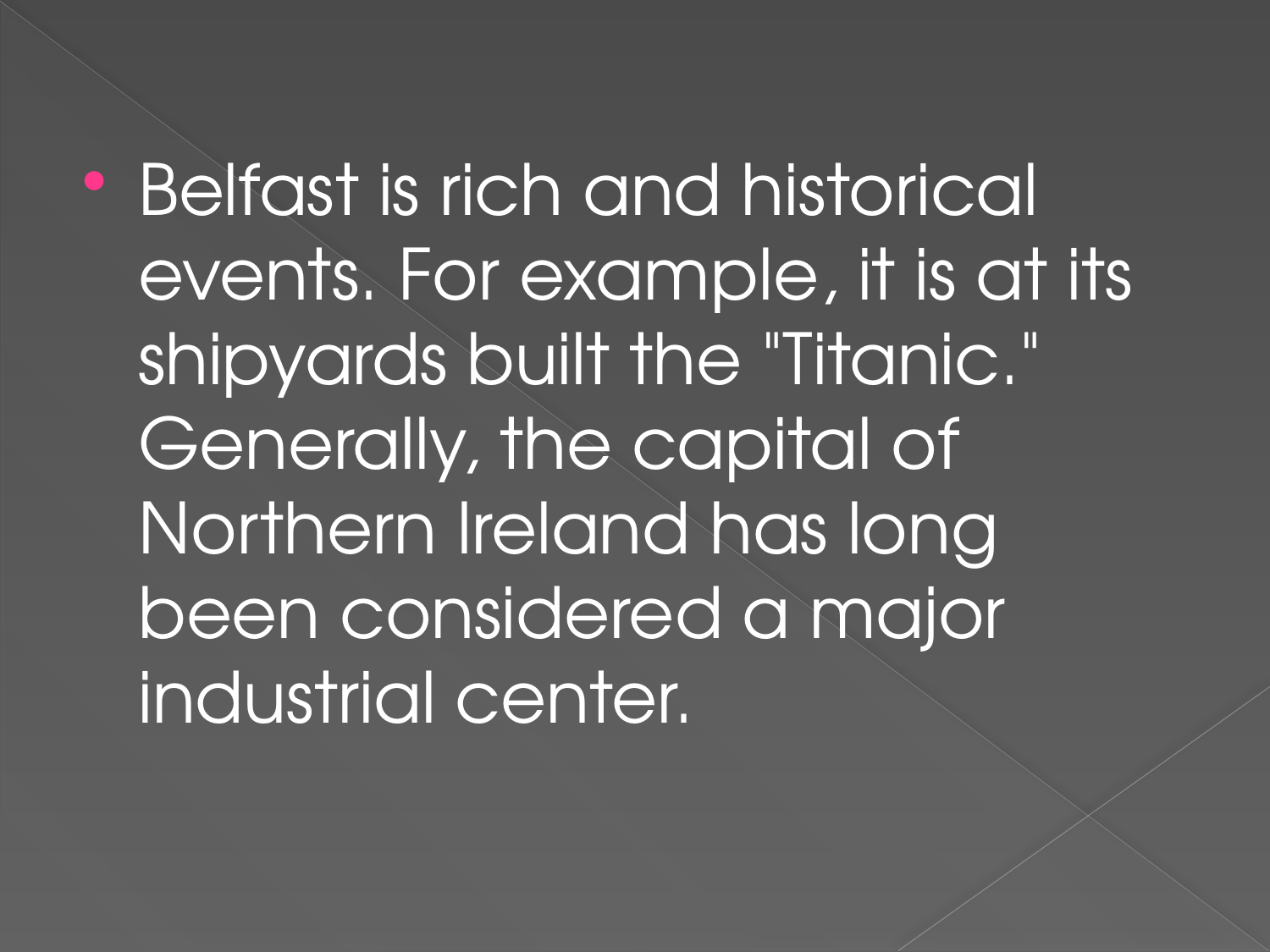

Belfast is rich and historical events. For example, it is at its shipyards built the "Titanic." Generally, the capital of Northern Ireland has long been considered a major industrial center.